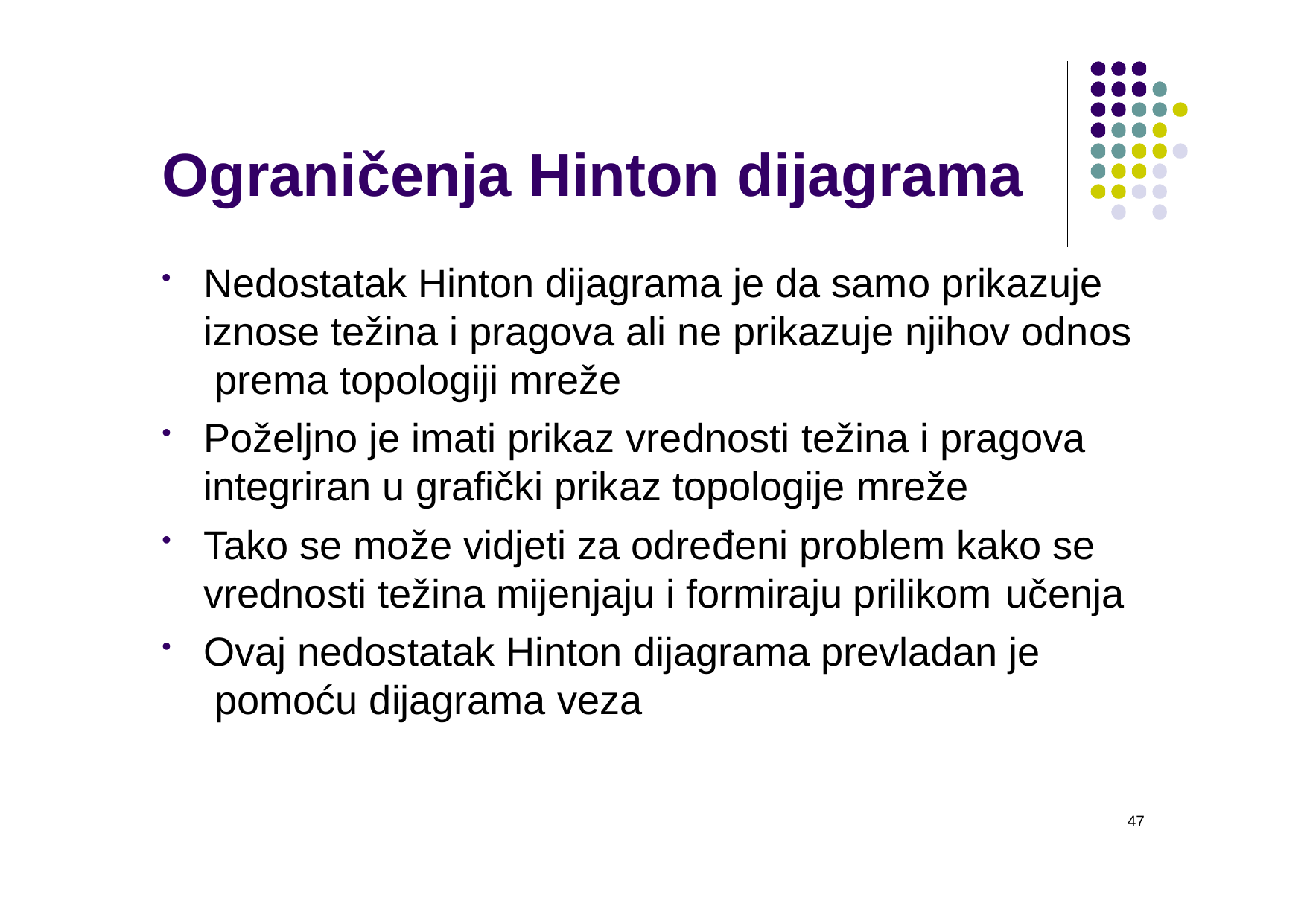

# Ograničenja Hinton dijagrama
Nedostatak Hinton dijagrama je da samo prikazuje  iznose težina i pragova ali ne prikazuje njihov odnos  prema topologiji mreže
Poželjno je imati prikaz vrednosti težina i pragova  integriran u grafički prikaz topologije mreže
Tako se može vidjeti za određeni problem kako se  vrednosti težina mijenjaju i formiraju prilikom učenja
Ovaj nedostatak Hinton dijagrama prevladan je  pomoću dijagrama veza
47